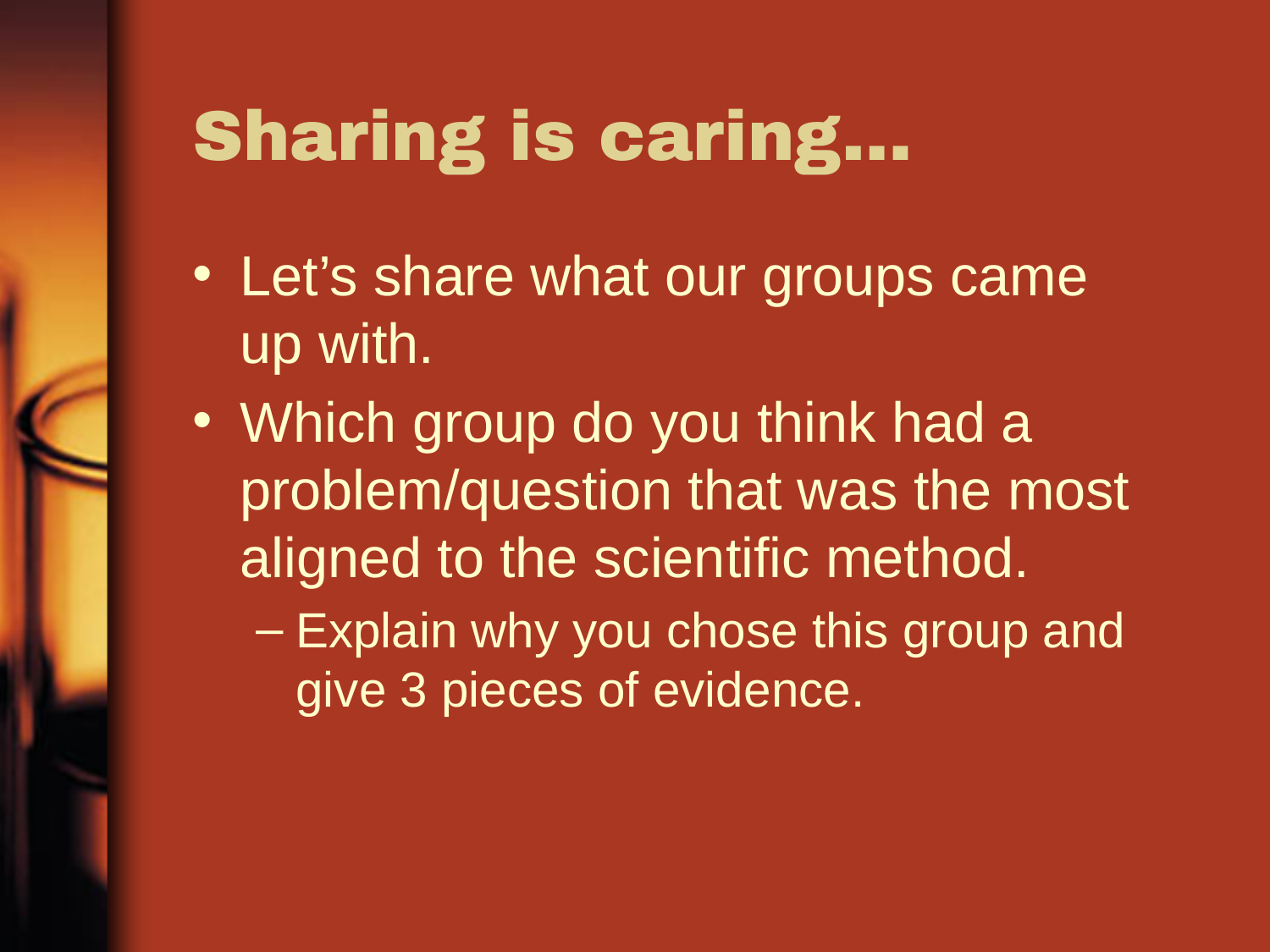

# Sharing is caring…
Let’s share what our groups came up with.
Which group do you think had a problem/question that was the most aligned to the scientific method.
Explain why you chose this group and give 3 pieces of evidence.